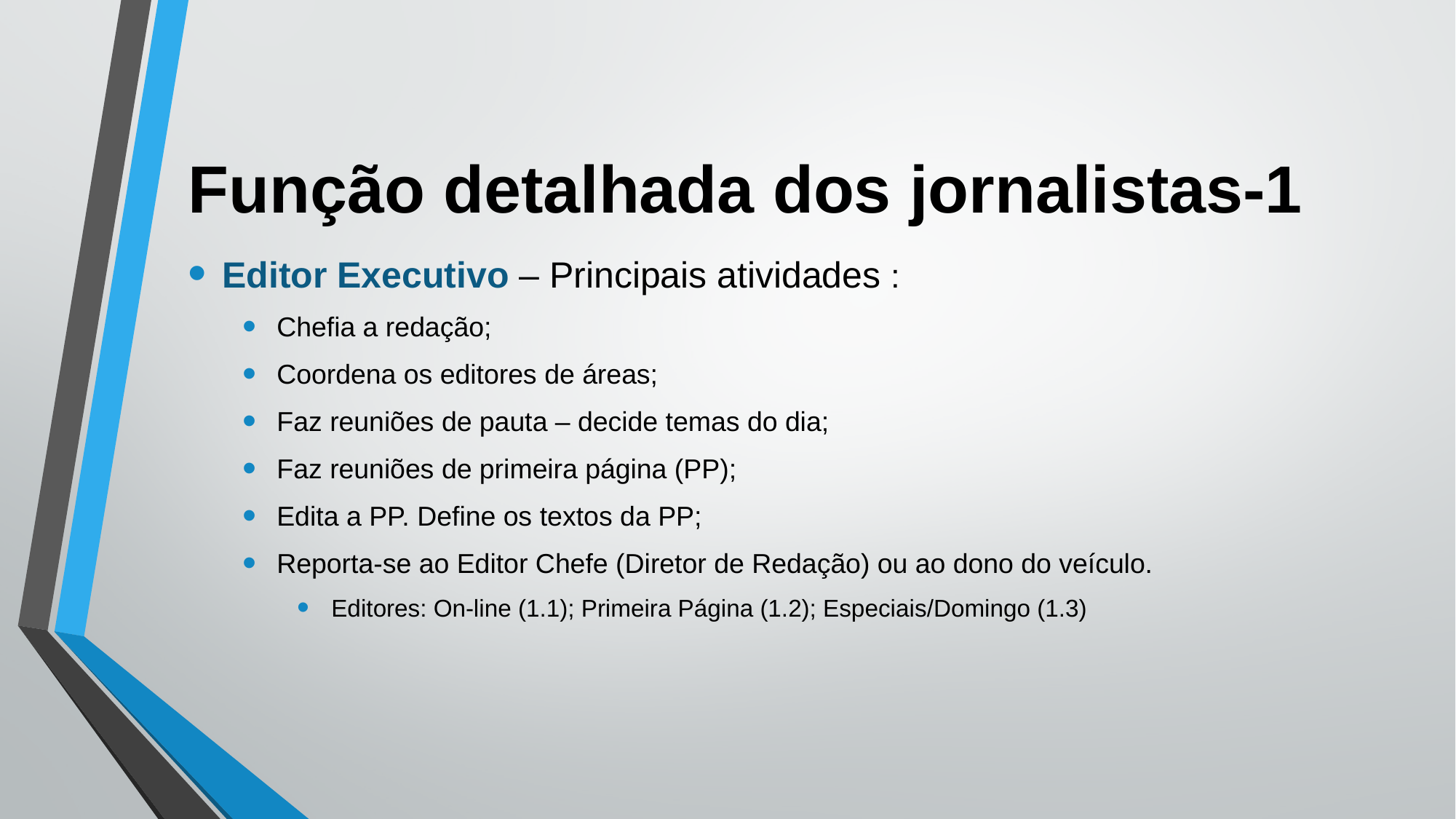

# Função detalhada dos jornalistas-1
Editor Executivo – Principais atividades :
Chefia a redação;
Coordena os editores de áreas;
Faz reuniões de pauta – decide temas do dia;
Faz reuniões de primeira página (PP);
Edita a PP. Define os textos da PP;
Reporta-se ao Editor Chefe (Diretor de Redação) ou ao dono do veículo.
Editores: On-line (1.1); Primeira Página (1.2); Especiais/Domingo (1.3)